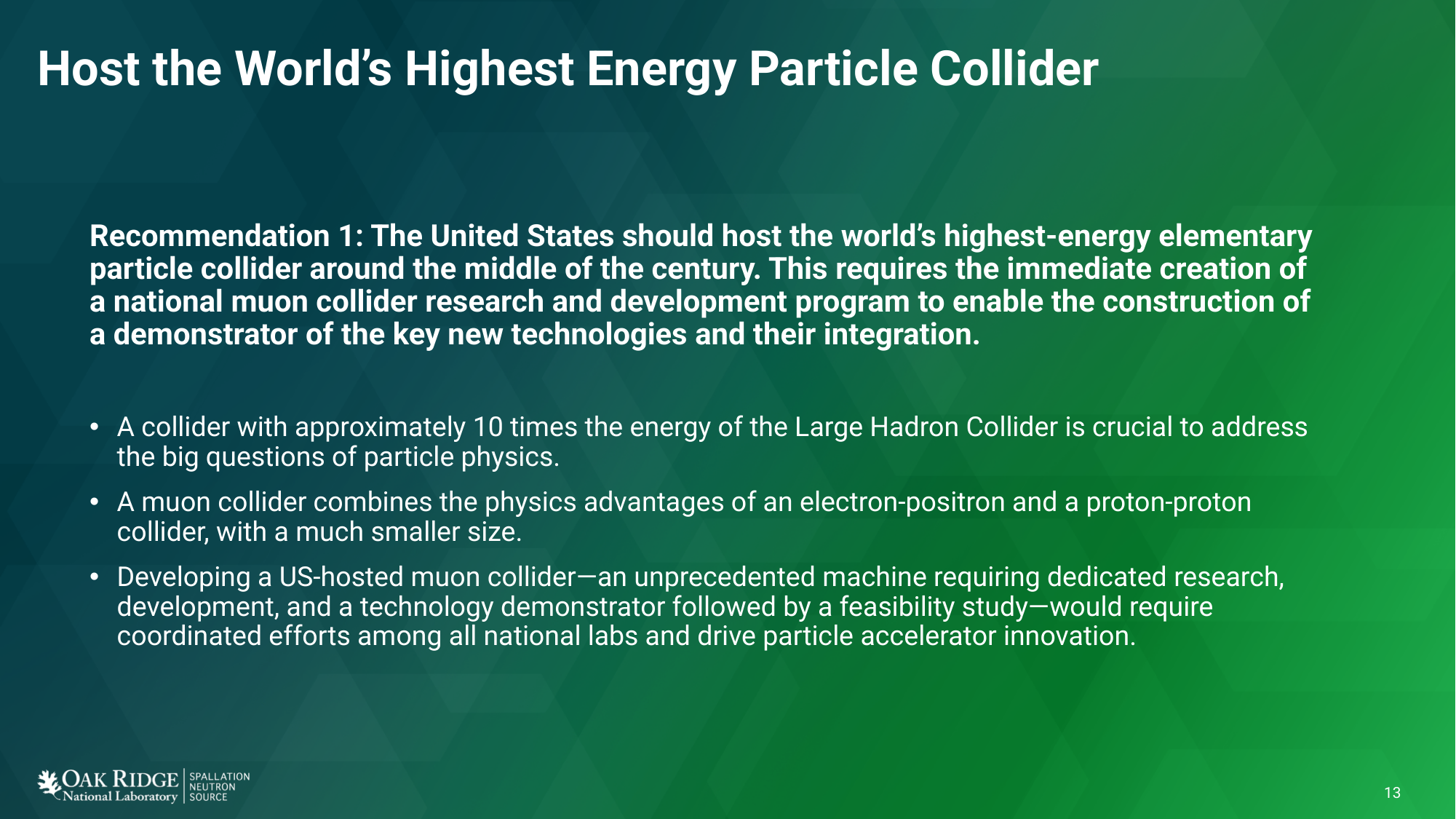

# Host the World’s Highest Energy Particle Collider

Recommendation 1: The United States should host the world’s highest-energy elementary particle collider around the middle of the century. This requires the immediate creation of a national muon collider research and development program to enable the construction of a demonstrator of the key new technologies and their integration.

A collider with approximately 10 times the energy of the Large Hadron Collider is crucial to address the big questions of particle physics.
A muon collider combines the physics advantages of an electron-positron and a proton-proton collider, with a much smaller size.
Developing a US-hosted muon collider—an unprecedented machine requiring dedicated research, development, and a technology demonstrator followed by a feasibility study—would require coordinated efforts among all national labs and drive particle accelerator innovation.